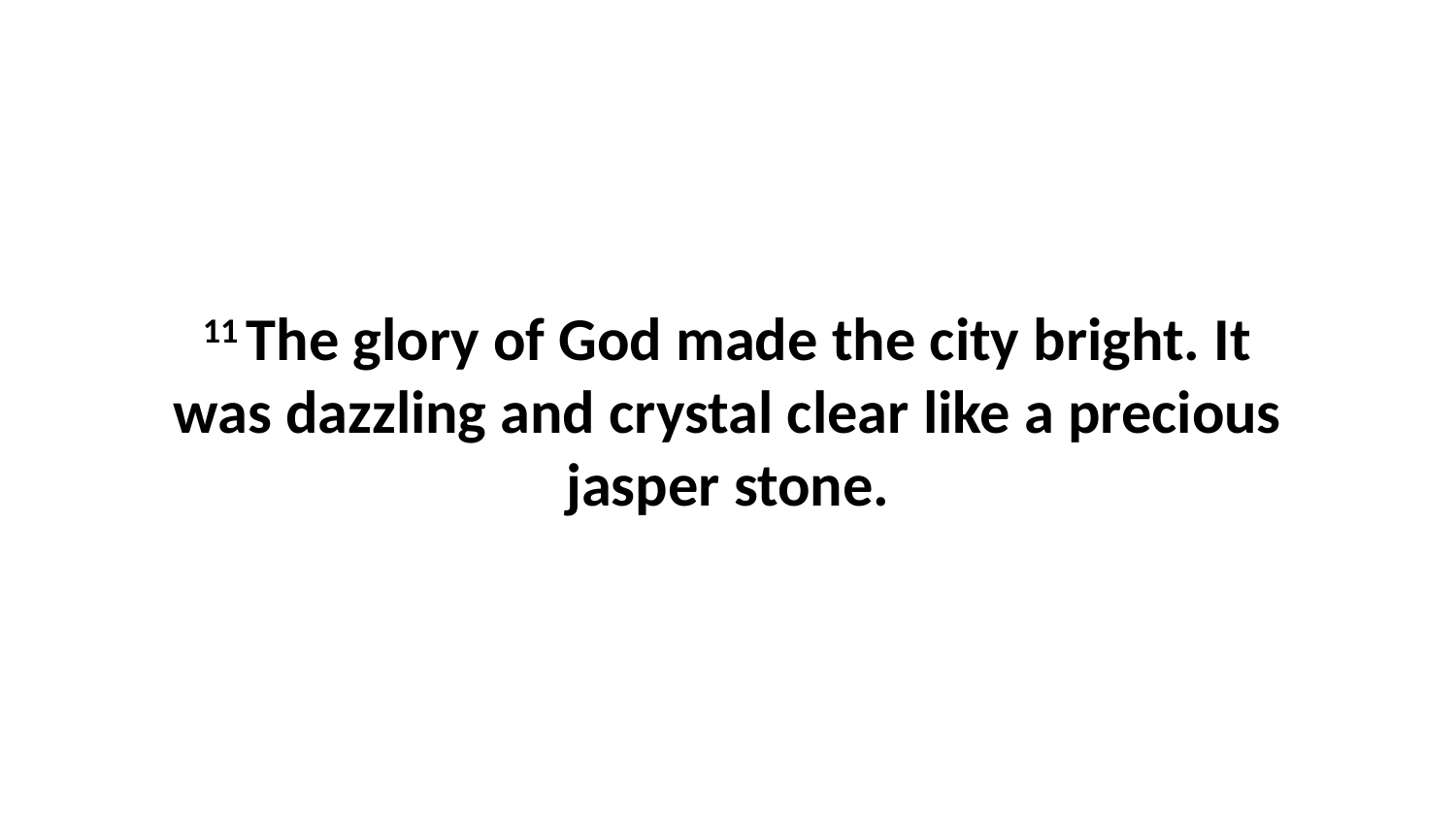

11 The glory of God made the city bright. It was dazzling and crystal clear like a precious jasper stone.